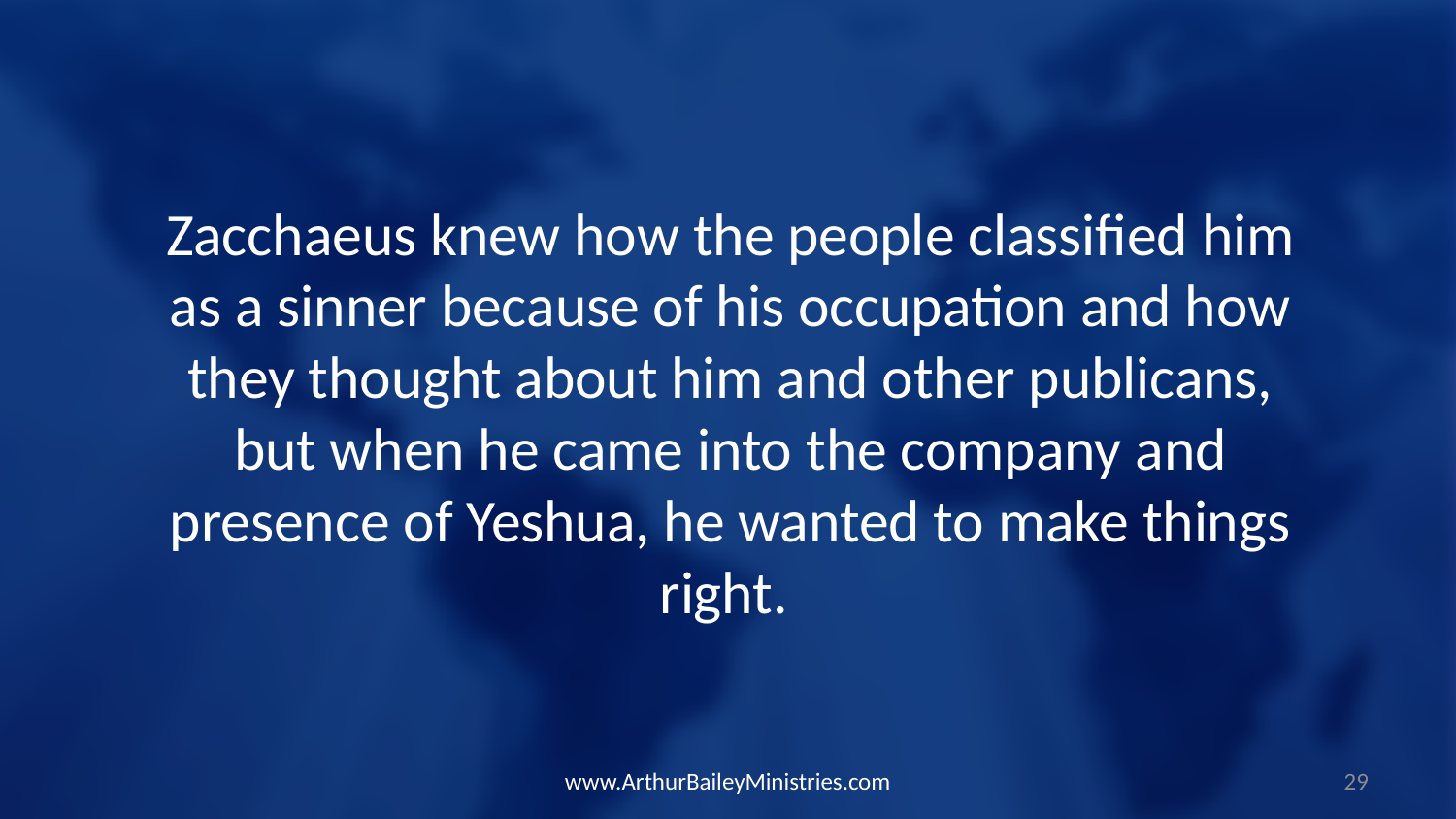

Zacchaeus knew how the people classified him as a sinner because of his occupation and how they thought about him and other publicans, but when he came into the company and presence of Yeshua, he wanted to make things right.

www.ArthurBaileyMinistries.com
29